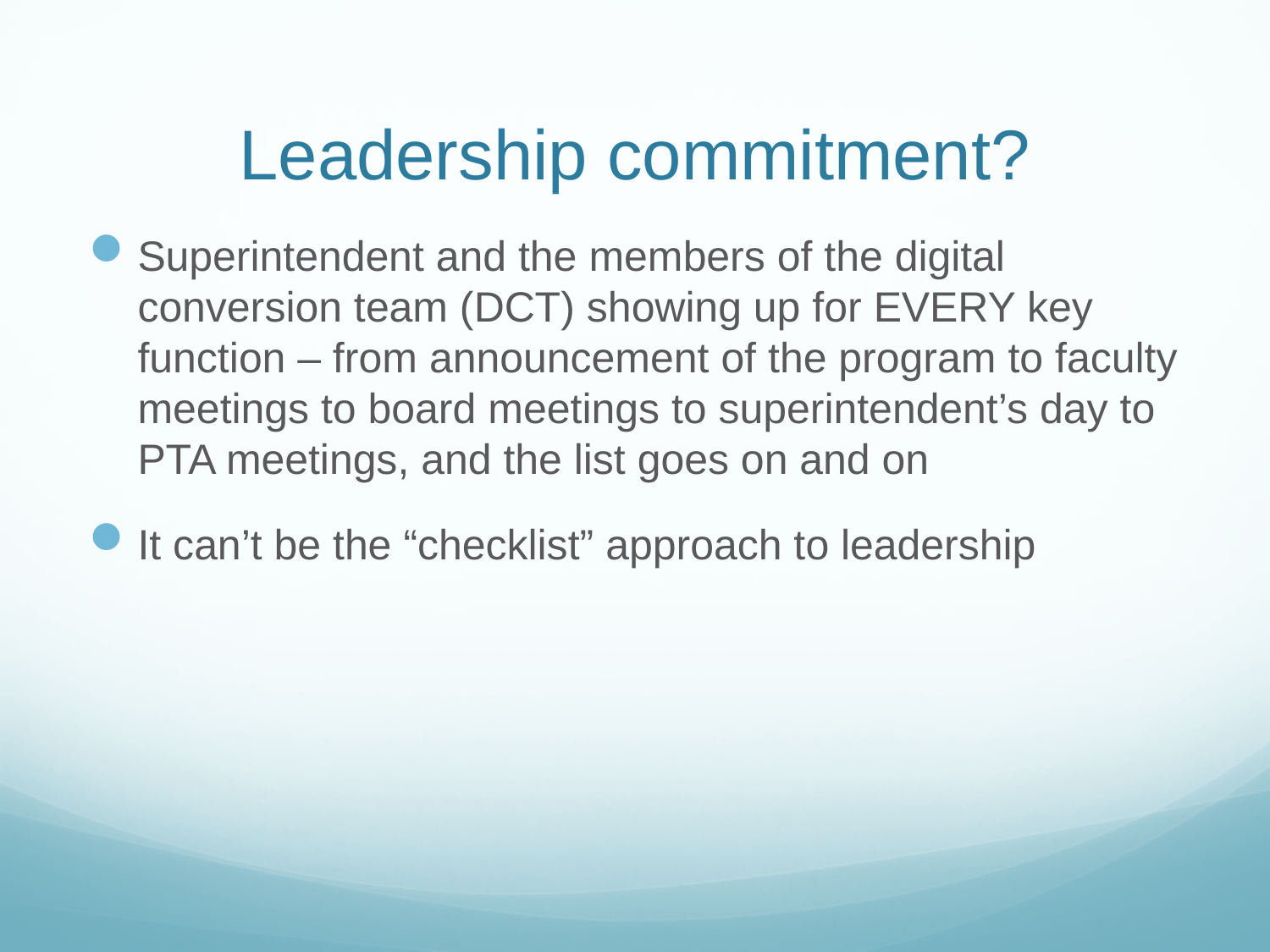

# Leadership commitment?
Superintendent and the members of the digital conversion team (DCT) showing up for EVERY key function – from announcement of the program to faculty meetings to board meetings to superintendent’s day to PTA meetings, and the list goes on and on
It can’t be the “checklist” approach to leadership